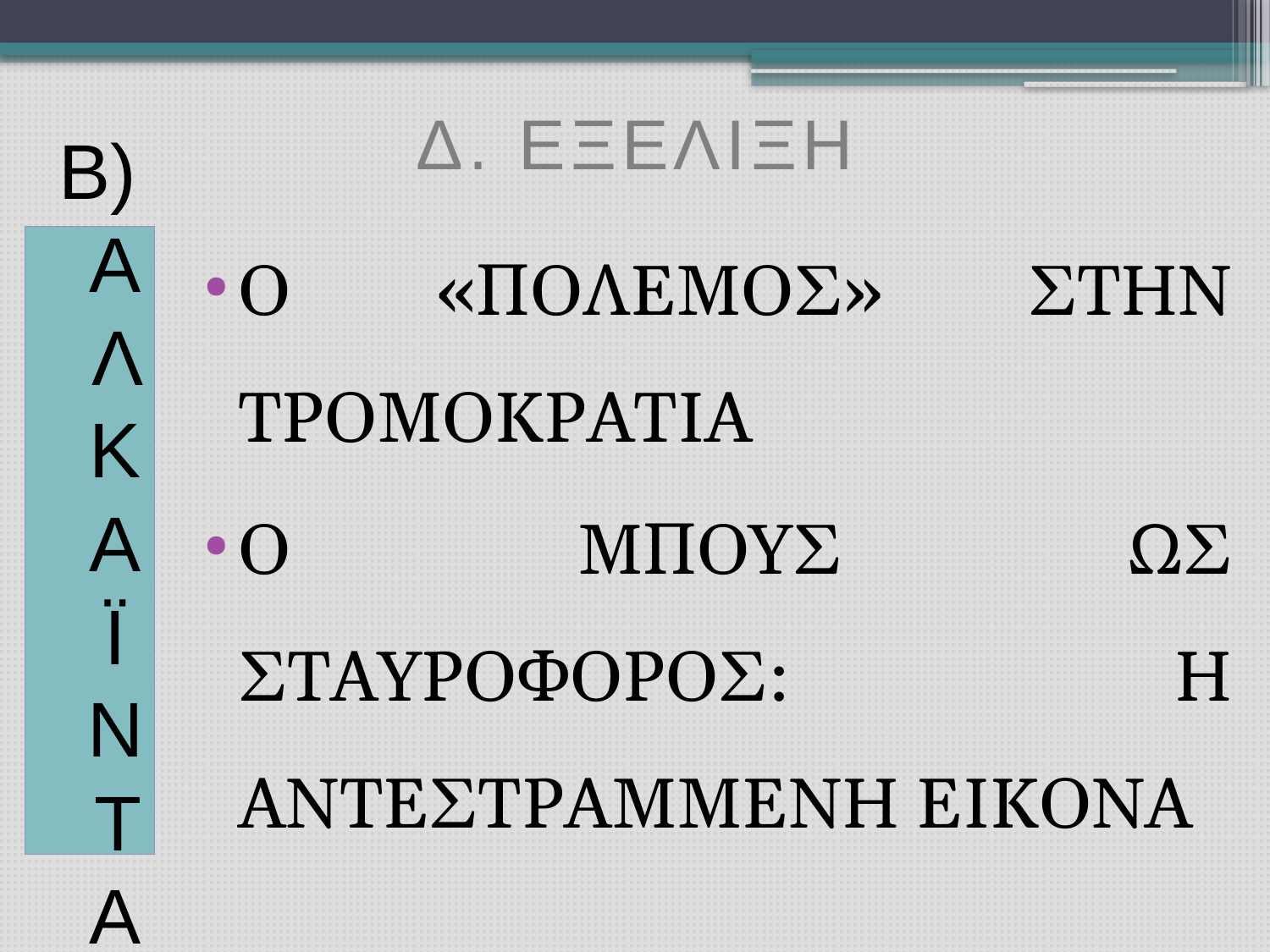

# Δ. ΕΞΕΛΙΞΗ
Ο «ΠΟΛΕΜΟΣ» ΣΤΗΝ ΤΡΟΜΟΚΡΑΤΙΑ
Ο ΜΠΟΥΣ ΩΣ ΣΤΑΥΡΟΦΟΡΟΣ: Η ΑΝΤΕΣΤΡΑΜΜΕΝΗ ΕΙΚΟΝΑ

Β) ΑΛ ΚΑΪΝΤΑ